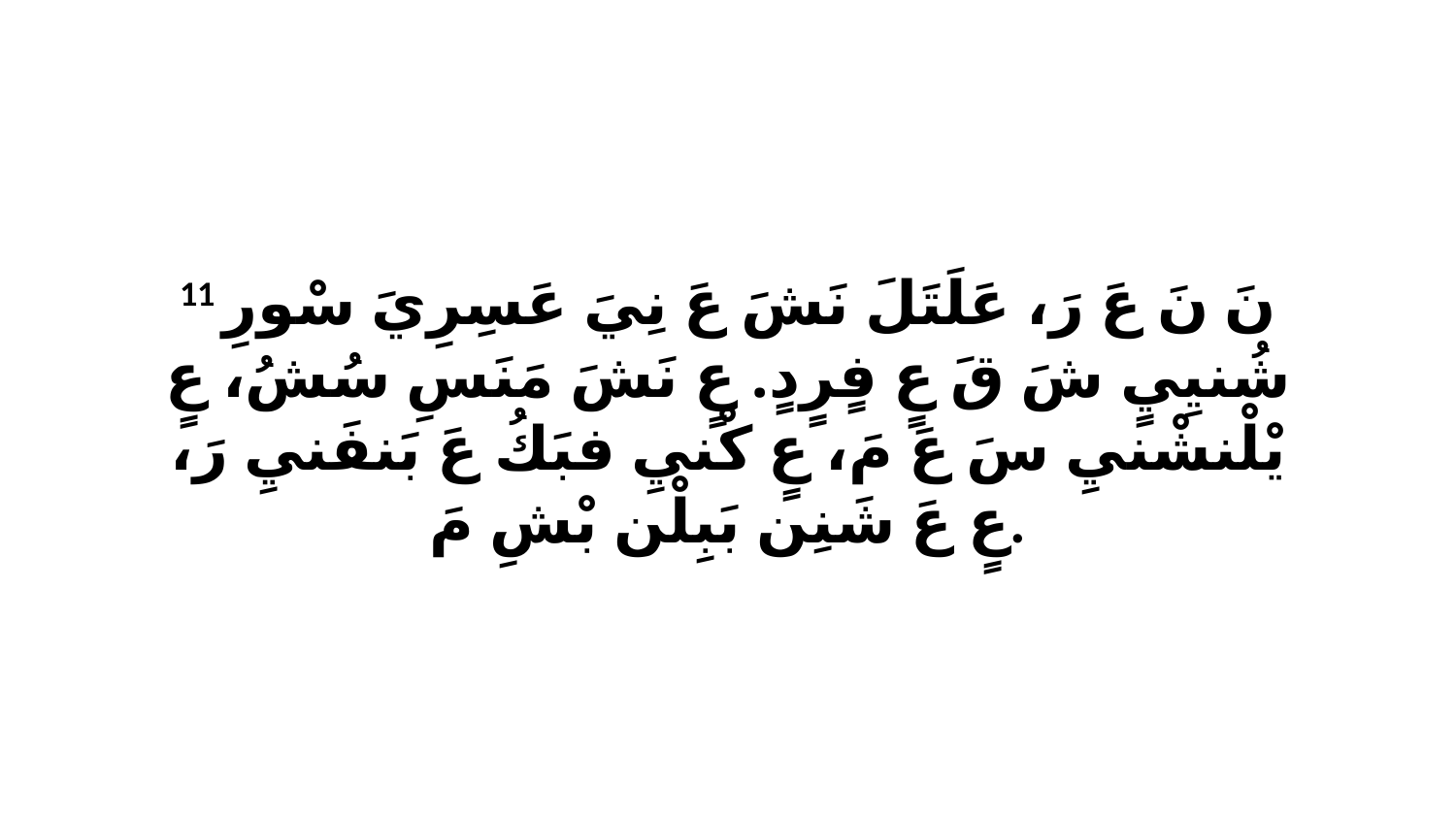

11 نَ نَ عَ رَ، عَلَتَلَ نَشَ عَ نِيَ عَسِرِيَ سْورِ شُنيِيٍ شَ قَ عٍ فٍرٍدٍ. عٍ نَشَ مَنَسِ سُشُ، عٍ يْلْنشْنيِ سَ عَ مَ، عٍ كْنيِ فبَكُ عَ بَنفَنيِ رَ، عٍ عَ شَنِن بَبِلْن بْشِ مَ.